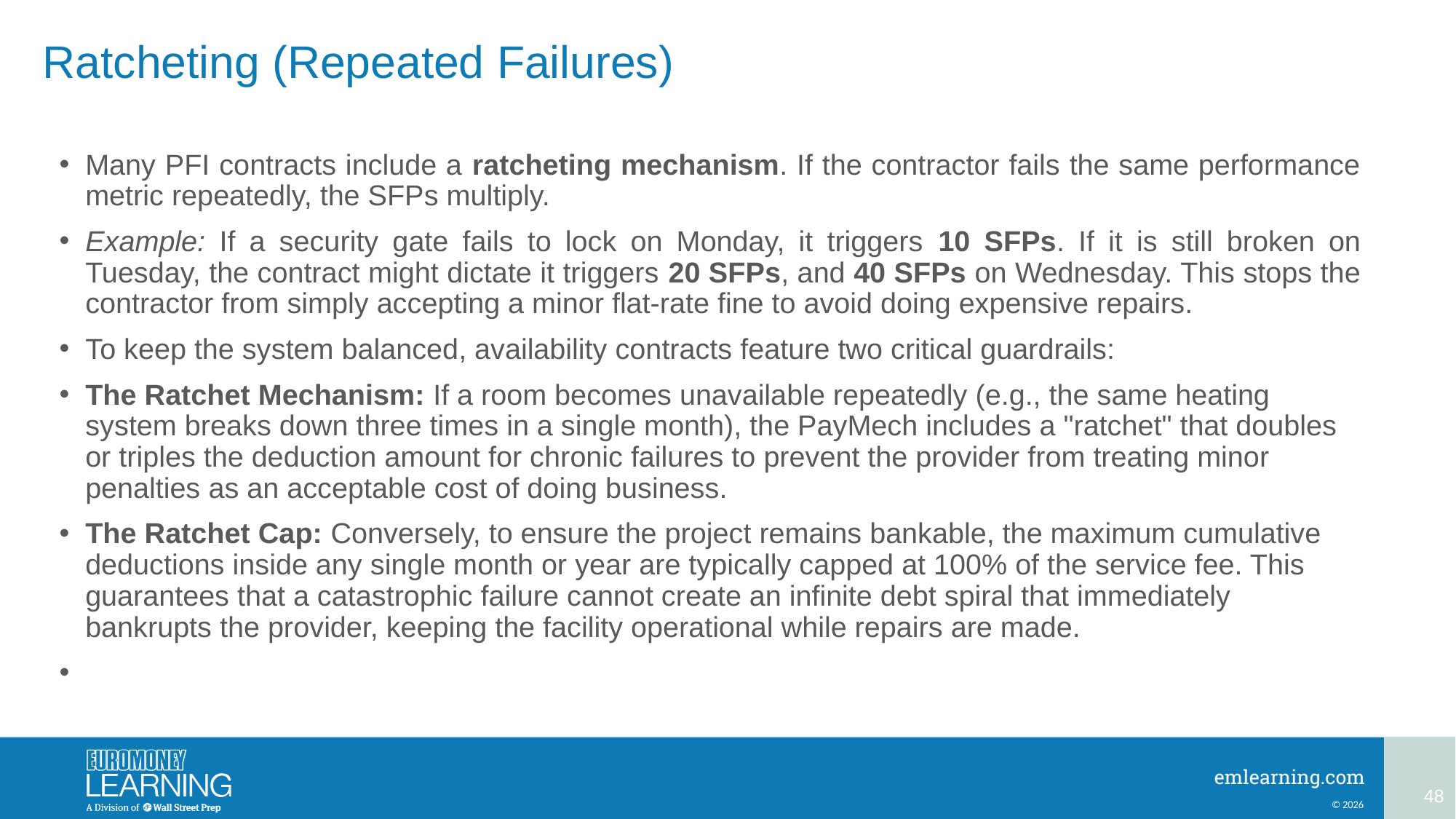

# Ratcheting (Repeated Failures)
Many PFI contracts include a ratcheting mechanism. If the contractor fails the same performance metric repeatedly, the SFPs multiply.
Example: If a security gate fails to lock on Monday, it triggers 10 SFPs. If it is still broken on Tuesday, the contract might dictate it triggers 20 SFPs, and 40 SFPs on Wednesday. This stops the contractor from simply accepting a minor flat-rate fine to avoid doing expensive repairs.
To keep the system balanced, availability contracts feature two critical guardrails:
The Ratchet Mechanism: If a room becomes unavailable repeatedly (e.g., the same heating system breaks down three times in a single month), the PayMech includes a "ratchet" that doubles or triples the deduction amount for chronic failures to prevent the provider from treating minor penalties as an acceptable cost of doing business.
The Ratchet Cap: Conversely, to ensure the project remains bankable, the maximum cumulative deductions inside any single month or year are typically capped at 100% of the service fee. This guarantees that a catastrophic failure cannot create an infinite debt spiral that immediately bankrupts the provider, keeping the facility operational while repairs are made.

48